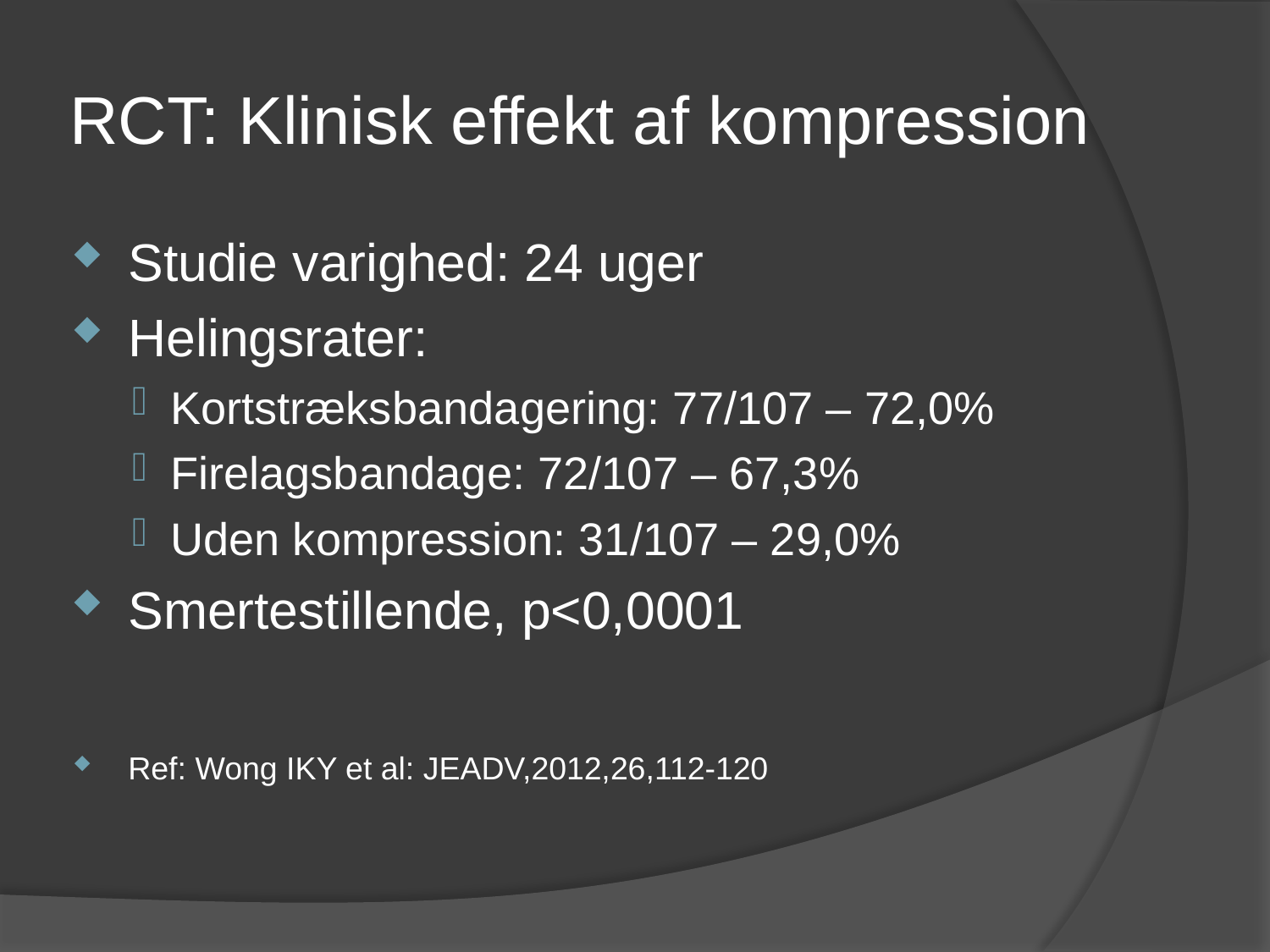

# RCT: Klinisk effekt af kompression
Studie varighed: 24 uger
Helingsrater:
Kortstræksbandagering: 77/107 – 72,0%
Firelagsbandage: 72/107 – 67,3%
Uden kompression: 31/107 – 29,0%
Smertestillende, p<0,0001

Ref: Wong IKY et al: JEADV,2012,26,112-120